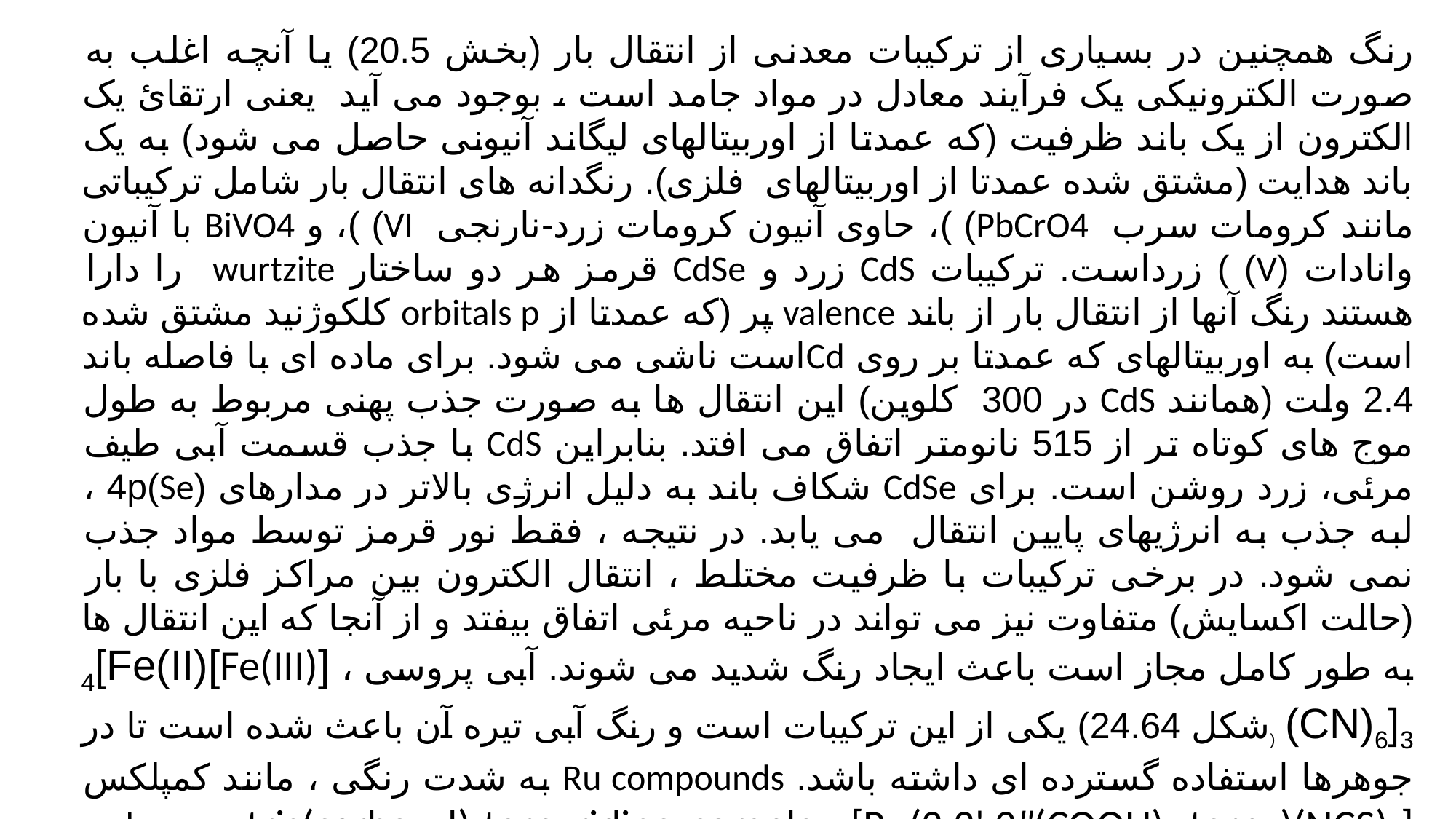

رنگ همچنین در بسیاری از ترکیبات معدنی از انتقال بار (بخش 20.5) یا آنچه اغلب به صورت الکترونیکی یک فرآیند معادل در مواد جامد است ، بوجود می آید  یعنی ارتقائ یک الکترون از یک باند ظرفیت (که عمدتا از اوربیتالهای لیگاند آنیونی حاصل می شود) به یک باند هدایت (مشتق شده عمدتا از اوربیتالهای  فلزی). رنگدانه های انتقال بار شامل ترکیباتی مانند کرومات سرب  PbCrO4) )، حاوی آنیون کرومات زرد-نارنجی  VI) )، و BiVO4 با آنیون وانادات (V) ) زرداست. ترکیبات CdS زرد و CdSe قرمز هر دو ساختار wurtzite  را دارا هستند رنگ آنها از انتقال بار از باند valence پر (که عمدتا از orbitals p کلکوژنید مشتق شده است) به اوربیتالهای که عمدتا بر روی Cdاست ناشی می شود. برای ماده ای با فاصله باند 2.4 ولت (همانند CdS در 300  کلوین) این انتقال ها به صورت جذب پهنی مربوط به طول موج های کوتاه تر از 515 نانومتر اتفاق می افتد. بنابراین CdS با جذب قسمت آبی طیف مرئی، زرد روشن است. برای CdSe شکاف باند به دلیل انرژی بالاتر در مدارهای (Se)4p ، لبه جذب به انرژیهای پایین انتقال  می یابد. در نتیجه ، فقط نور قرمز توسط مواد جذب نمی شود. در برخی ترکیبات با ظرفیت مختلط ، انتقال الکترون بین مراکز فلزی با بار (حالت اکسایش) متفاوت نیز می تواند در ناحیه مرئی اتفاق بیفتد و از آنجا که این انتقال ها به طور کامل مجاز است باعث ایجاد رنگ شدید می شوند. آبی پروسی ، [Fe(III)]4[Fe(II)(CN)6]3  (شکل 24.64) یکی از این ترکیبات است و رنگ آبی تیره آن باعث شده است تا در جوهرها استفاده گسترده ای داشته باشد. Ru compounds به شدت رنگی ، مانند کمپلکس tris(carboxyl)-terpyridine complex [Ru(2,2',2"(COOH)3-terpy)(NCS)3] ، به طور موثر نور مرئی و نزدیک IR طیف را جذب می کند و به عنوان حسگر نور در سلولهای خورشیدی از نوع گروتل استفاده می شود.